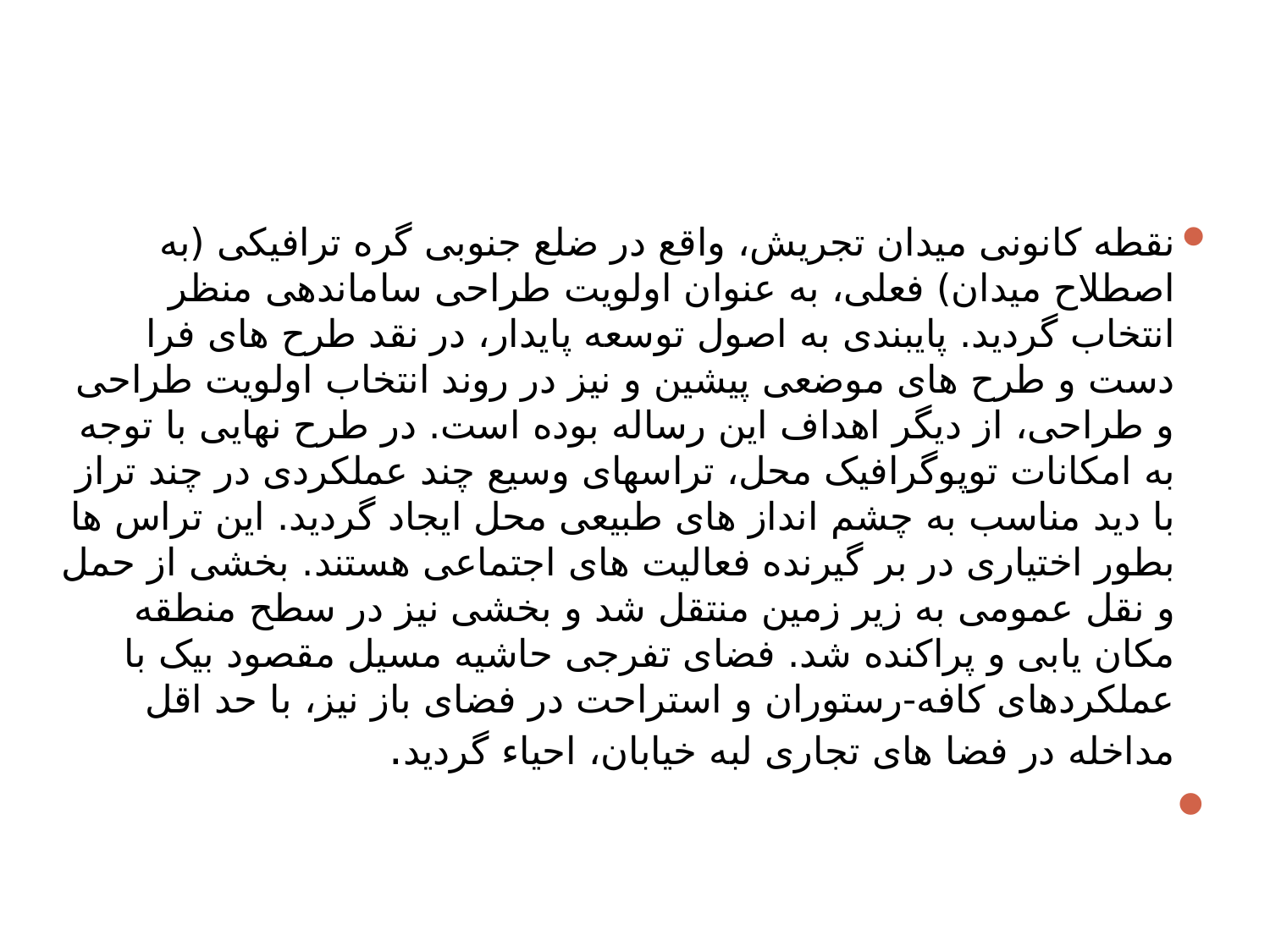

نقطه کانونی میدان تجریش، واقع در ضلع جنوبی گره ترافیکی (به اصطلاح میدان) فعلی، به عنوان اولویت طراحی ساماندهی منظر انتخاب گردید. پایبندی به اصول توسعه پایدار، در نقد طرح های فرا دست و طرح های موضعی پیشین و نیز در روند انتخاب اولویت طراحی و طراحی، از دیگر اهداف این رساله بوده است. در طرح نهایی با توجه به امکانات توپوگرافیک محل، تراسهای وسیع چند عملکردی در چند تراز با دید مناسب به چشم انداز های طبیعی محل ایجاد گردید. این تراس ها بطور اختیاری در بر گیرنده فعالیت های اجتماعی هستند. بخشی از حمل و نقل عمومی به زیر زمین منتقل شد و بخشی نیز در سطح منطقه مکان یابی و پراکنده شد. فضای تفرجی حاشیه مسیل مقصود بیک با عملکردهای کافه-رستوران و استراحت در فضای باز نیز، با حد اقل مداخله در فضا های تجاری لبه خیابان، احیاء گردید.